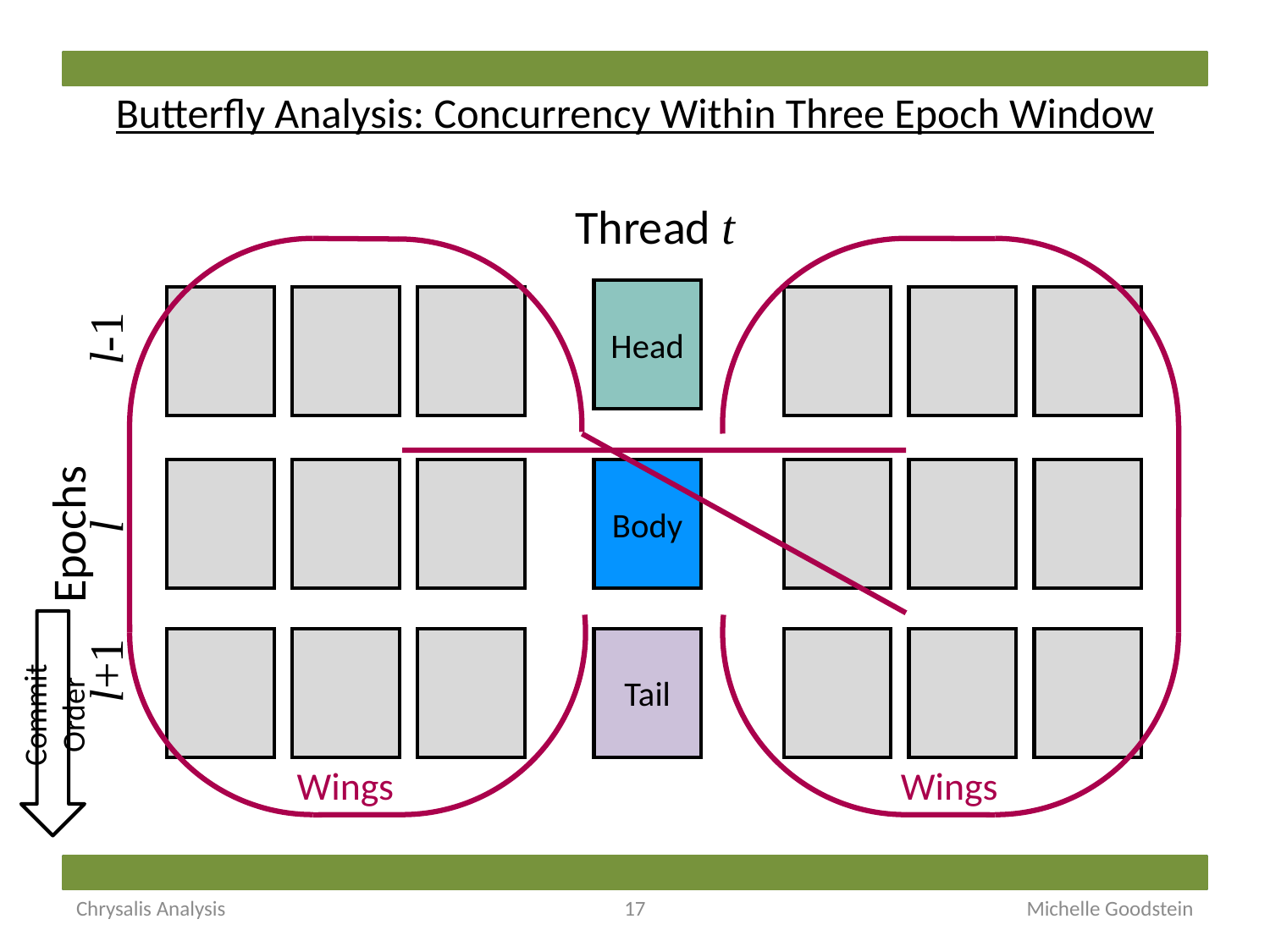

# Butterfly Analysis: Concurrency Within Three Epoch Window
  Thread t

Head

l-1

Body

l
Epochs
Commit Order

Tail

l+1
Wings
Wings

Chrysalis Analysis
17
Michelle Goodstein